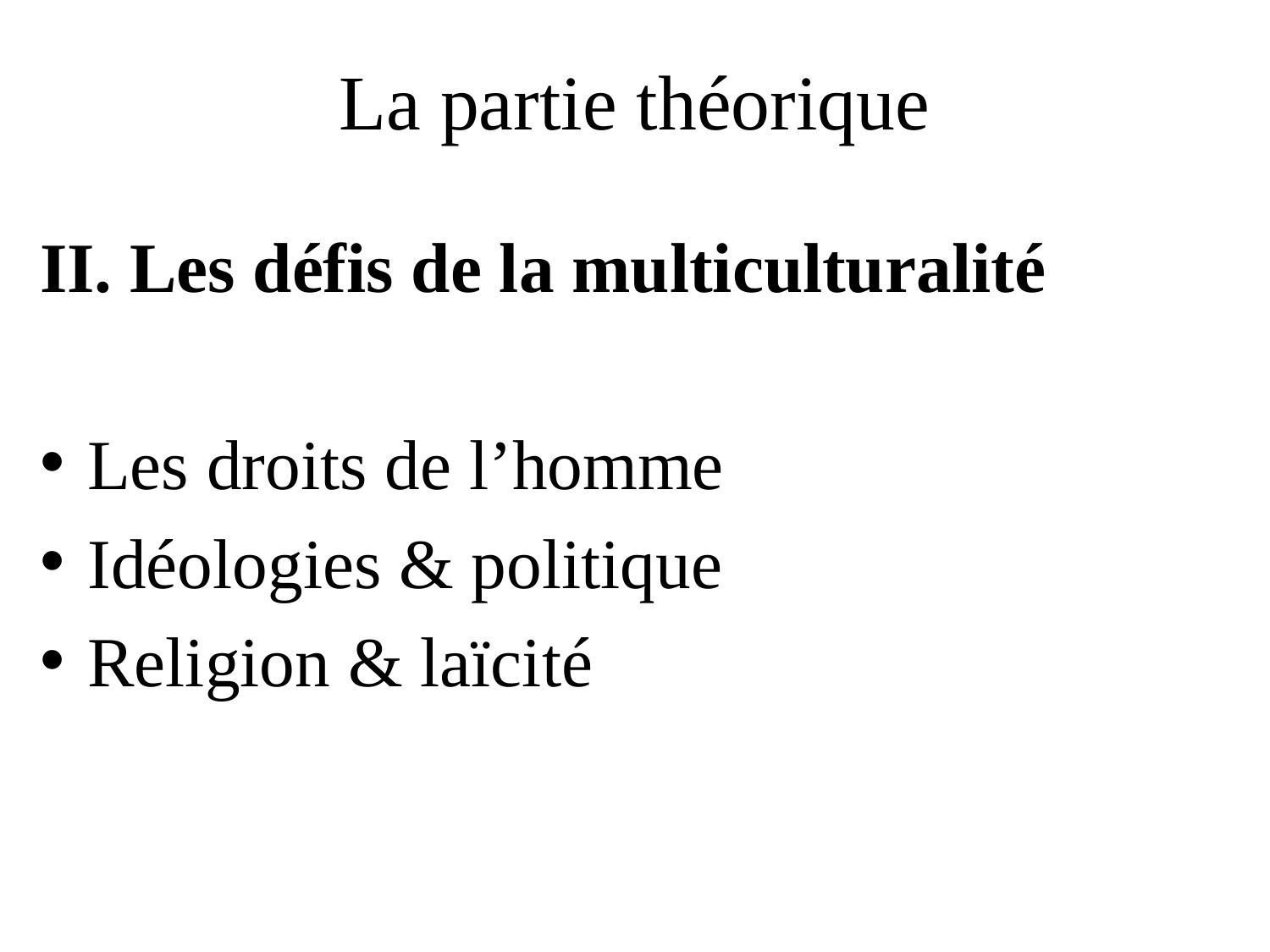

# La partie théorique
II. Les défis de la multiculturalité

Les droits de l’homme
Idéologies & politique
Religion & laïcité